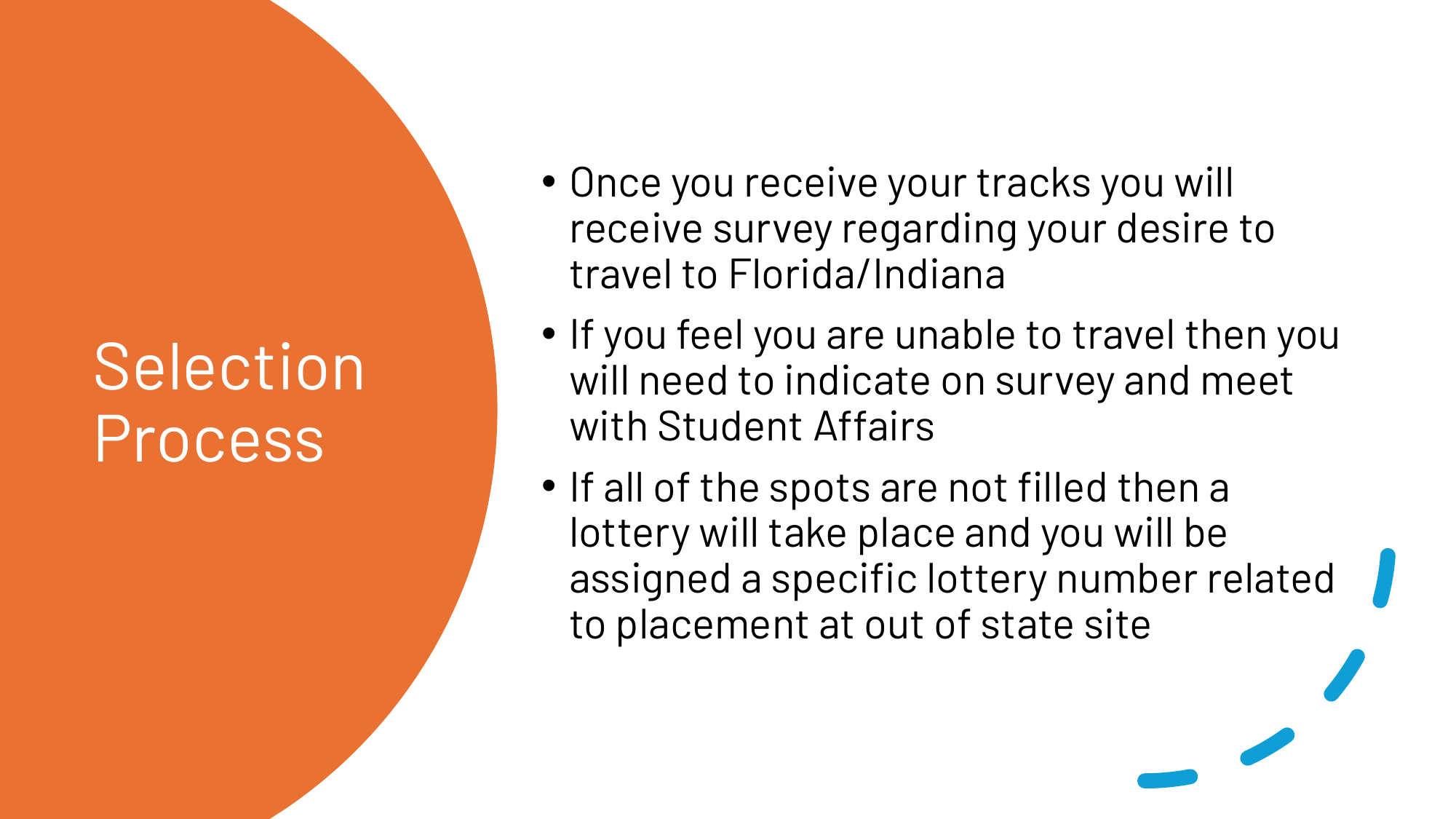

Once you receive your tracks you will receive survey regarding your desire to travel to Florida/Indiana
If you feel you are unable to travel then you will need to indicate on survey and meet with Student Affairs
If all of the spots are not filled then a lottery will take place and you will be assigned a specific lottery number related to placement at out of state site
# Selection Process